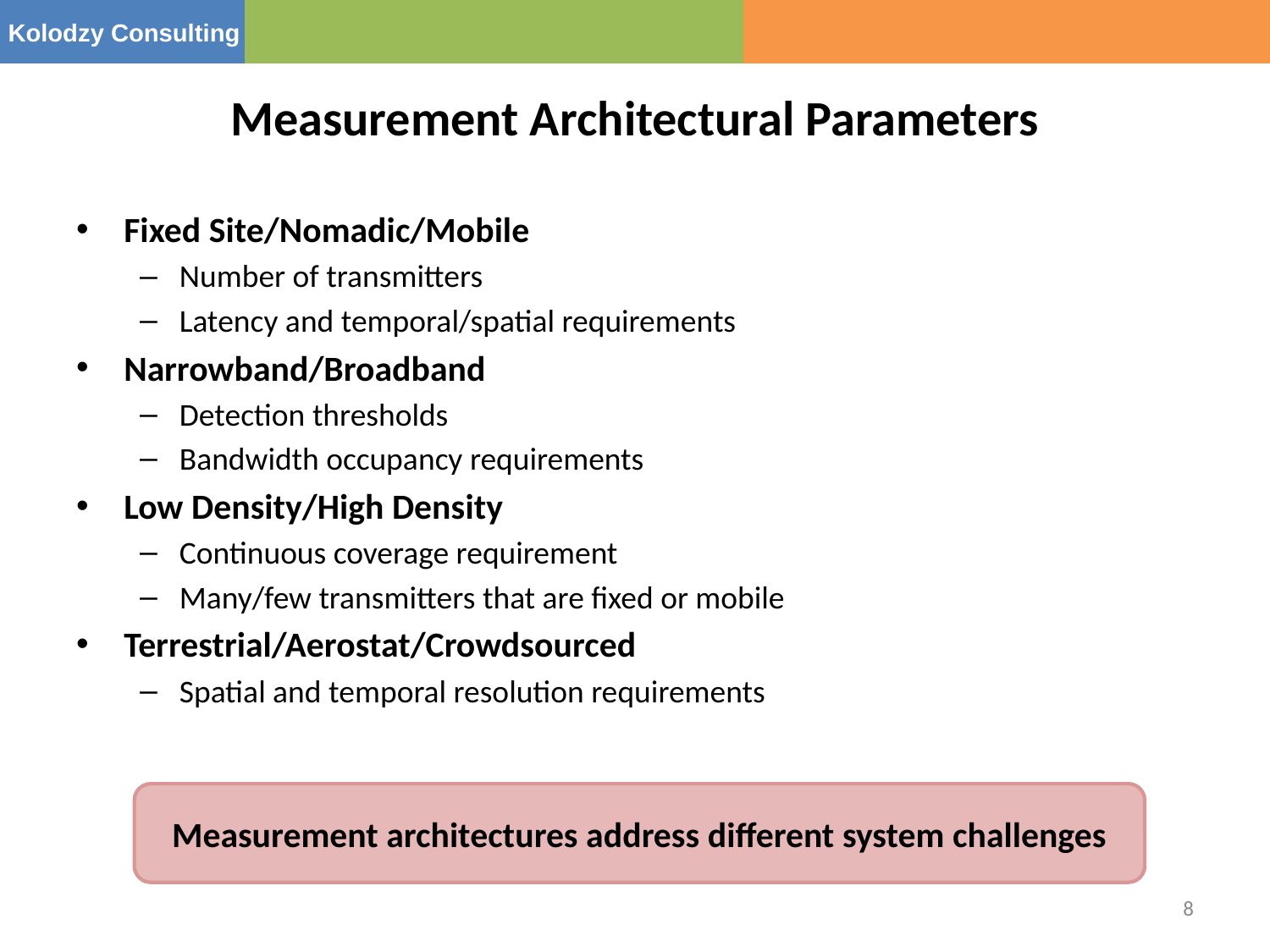

# Measurement Architectural Parameters
Fixed Site/Nomadic/Mobile
Number of transmitters
Latency and temporal/spatial requirements
Narrowband/Broadband
Detection thresholds
Bandwidth occupancy requirements
Low Density/High Density
Continuous coverage requirement
Many/few transmitters that are fixed or mobile
Terrestrial/Aerostat/Crowdsourced
Spatial and temporal resolution requirements

Measurement architectures address different system challenges
8